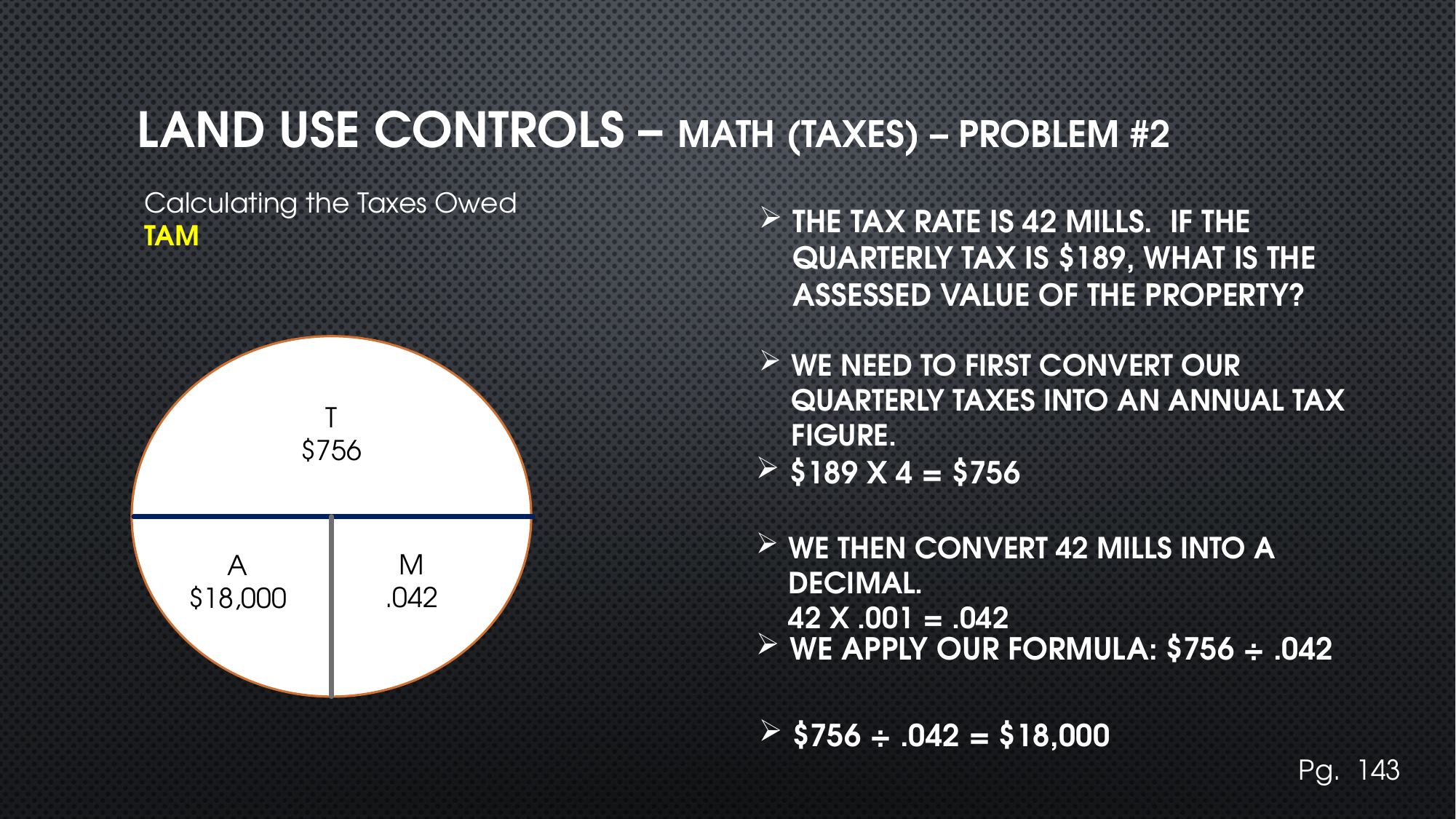

# Land use controls – math (taxes) – Problem #2
Calculating the Taxes Owed
TAM
The tax rate is 42 mills.  If the quarterly tax is $189, what is the assessed value of the property?

We need to first convert our quarterly taxes into an annual tax figure.
T
$756
$189 x 4 = $756
We then convert 42 mills into a decimal.
42 x .001 = .042
M
.042
A
$18,000
We apply our formula: $756 ÷ .042
$756 ÷ .042 = $18,000
Pg.  143